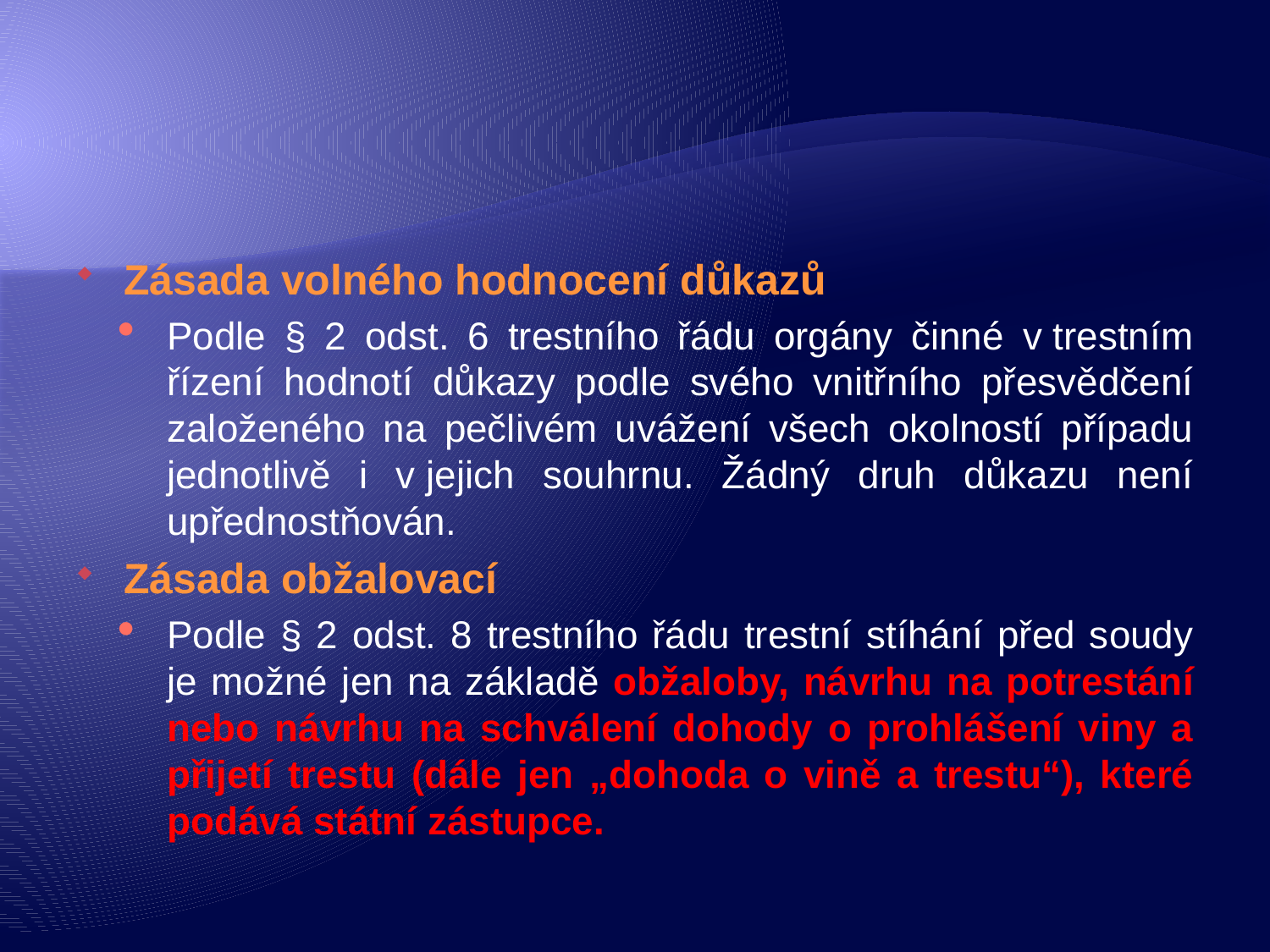

Zásada volného hodnocení důkazů
Podle § 2 odst. 6 trestního řádu orgány činné v trestním řízení hodnotí důkazy podle svého vnitřního přesvědčení založeného na pečlivém uvážení všech okolností případu jednotlivě i v jejich souhrnu. Žádný druh důkazu není upřednostňován.
Zásada obžalovací
Podle § 2 odst. 8 trestního řádu trestní stíhání před soudy je možné jen na základě obžaloby, návrhu na potrestání nebo návrhu na schválení dohody o prohlášení viny a přijetí trestu (dále jen „dohoda o vině a trestu“), které podává státní zástupce.